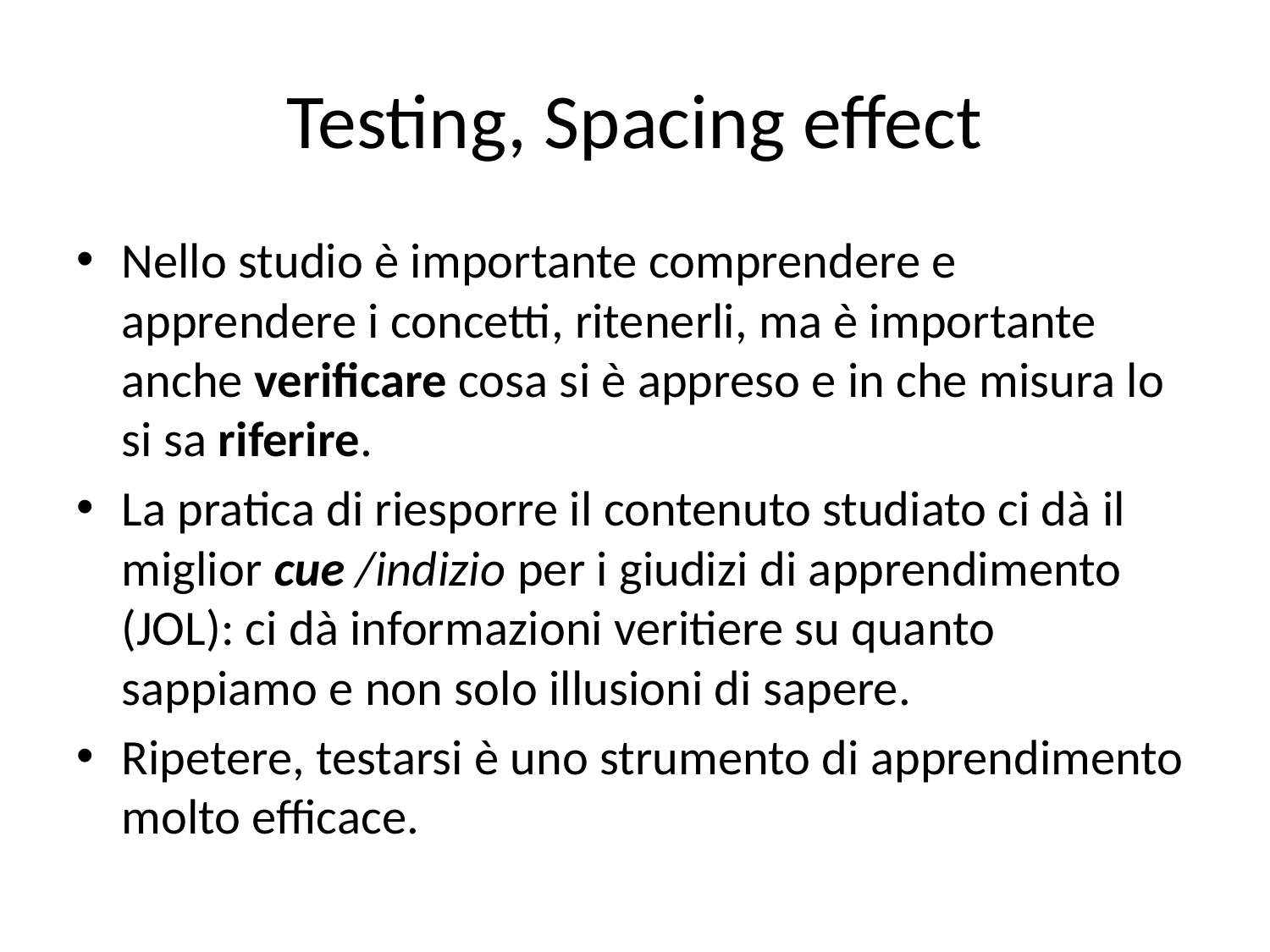

# Testing, Spacing effect
Nello studio è importante comprendere e apprendere i concetti, ritenerli, ma è importante anche verificare cosa si è appreso e in che misura lo si sa riferire.
La pratica di riesporre il contenuto studiato ci dà il miglior cue /indizio per i giudizi di apprendimento (JOL): ci dà informazioni veritiere su quanto sappiamo e non solo illusioni di sapere.
Ripetere, testarsi è uno strumento di apprendimento molto efficace.